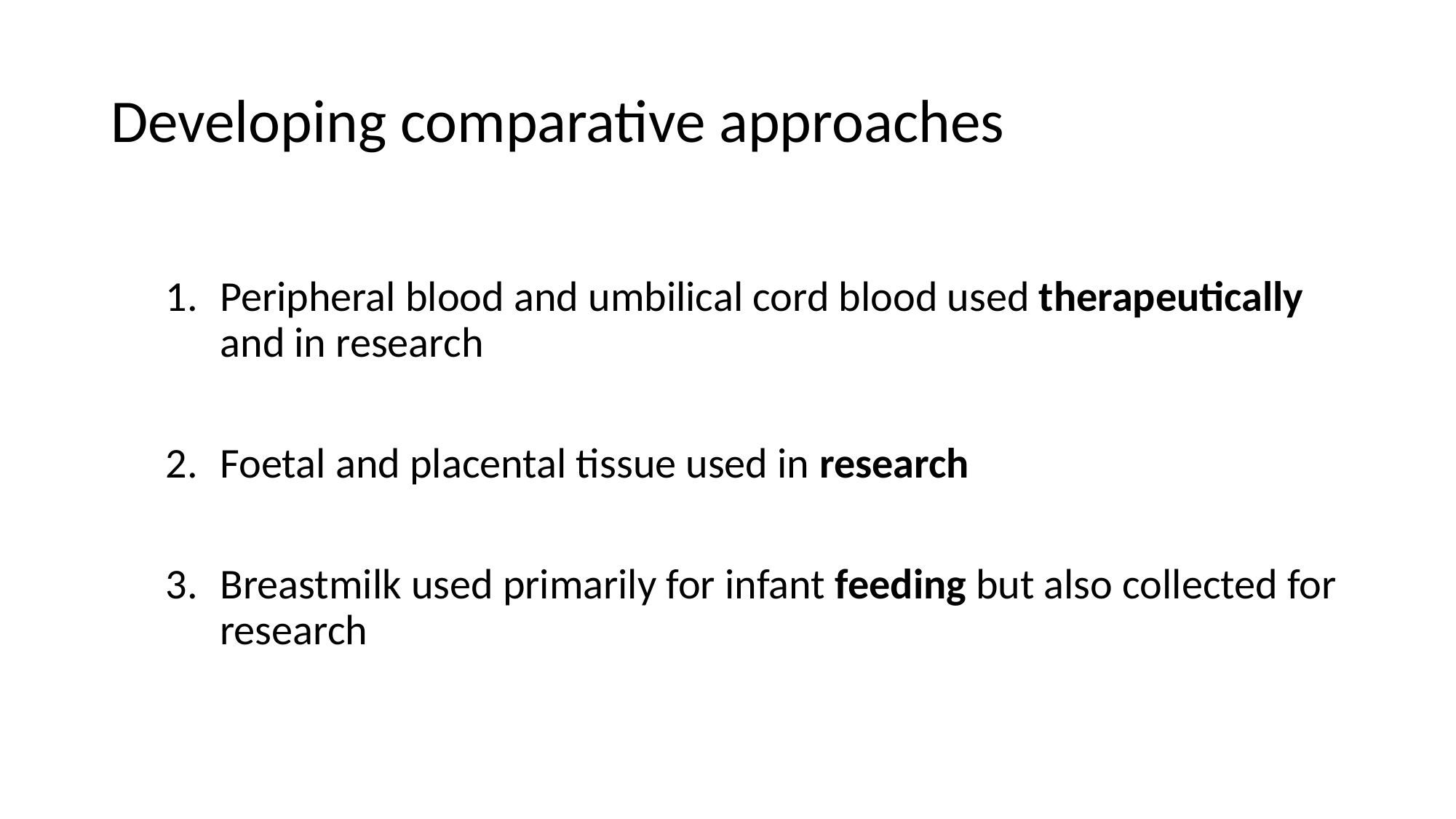

# Developing comparative approaches

Peripheral blood and umbilical cord blood used therapeutically and in research

Foetal and placental tissue used in research

Breastmilk used primarily for infant feeding but also collected for research